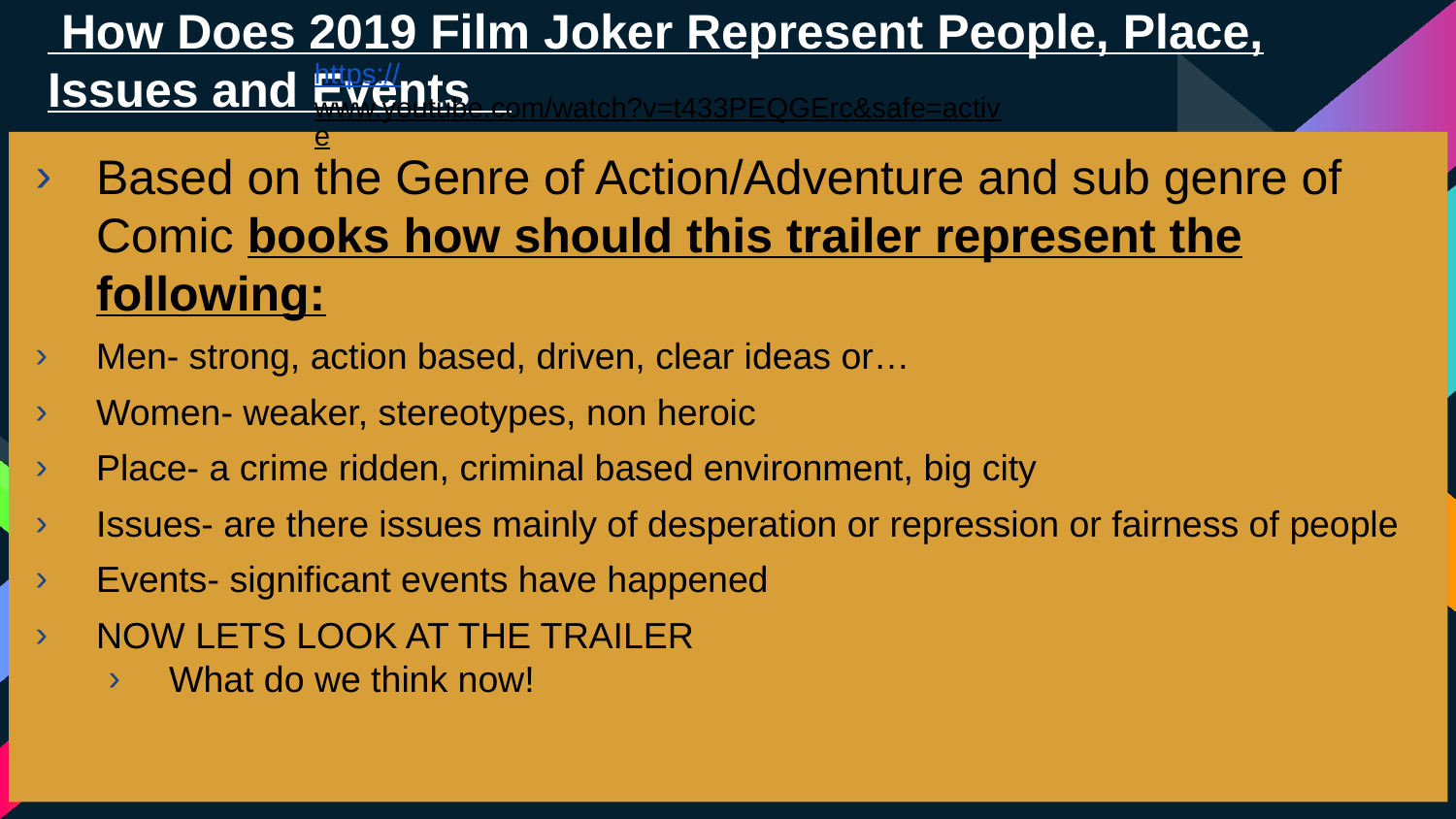

# How Does 2019 Film Joker Represent People, Place, Issues and Events
https://www.youtube.com/watch?v=t433PEQGErc&safe=active
Based on the Genre of Action/Adventure and sub genre of Comic books how should this trailer represent the following:
Men- strong, action based, driven, clear ideas or…
Women- weaker, stereotypes, non heroic
Place- a crime ridden, criminal based environment, big city
Issues- are there issues mainly of desperation or repression or fairness of people
Events- significant events have happened
NOW LETS LOOK AT THE TRAILER
What do we think now!